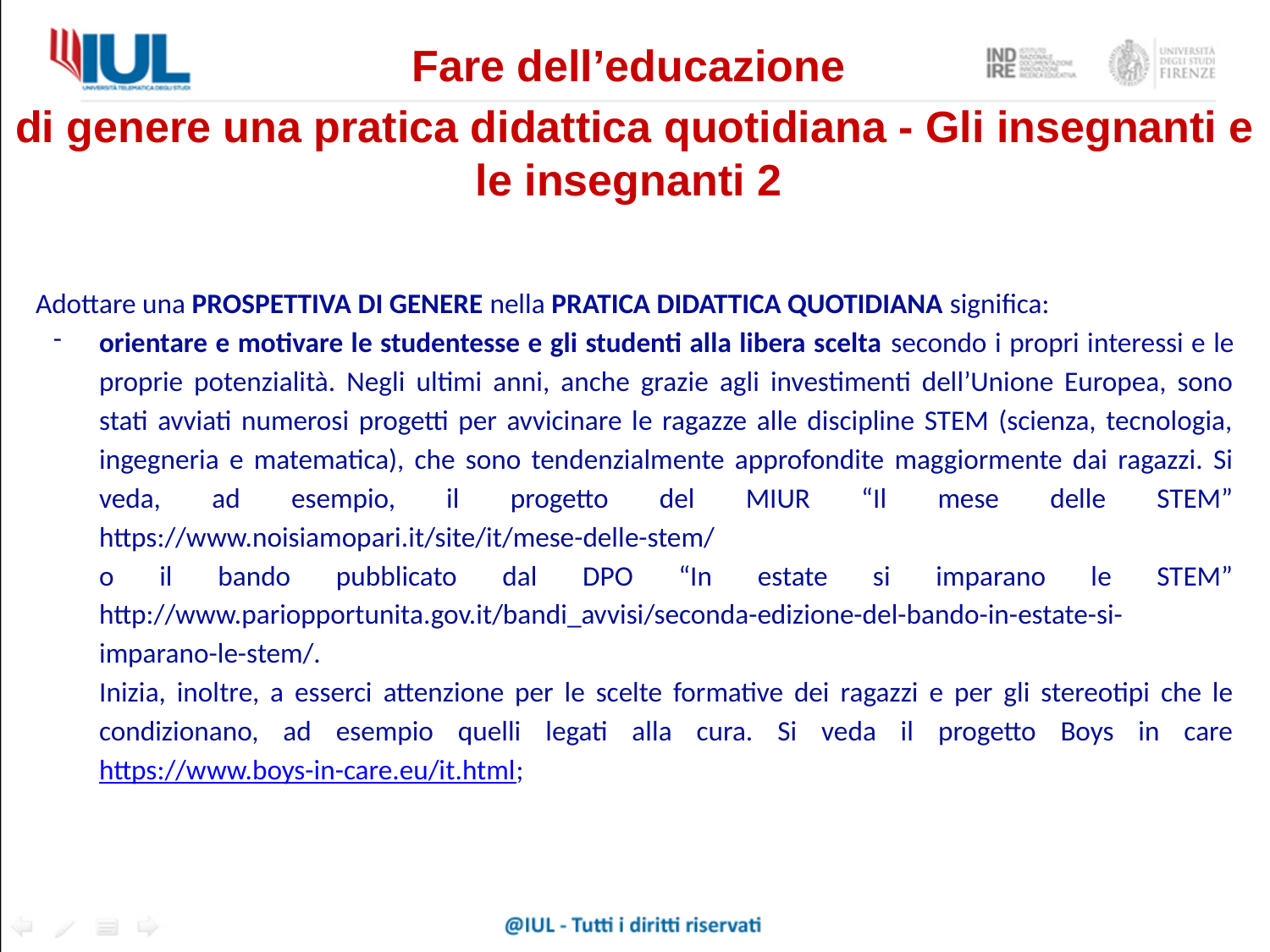

Fare dell’educazione
di genere una pratica didattica quotidiana - Gli insegnanti e le insegnanti 2

Adottare una PROSPETTIVA DI GENERE nella PRATICA DIDATTICA QUOTIDIANA significa:
orientare e motivare le studentesse e gli studenti alla libera scelta secondo i propri interessi e le proprie potenzialità. Negli ultimi anni, anche grazie agli investimenti dell’Unione Europea, sono stati avviati numerosi progetti per avvicinare le ragazze alle discipline STEM (scienza, tecnologia, ingegneria e matematica), che sono tendenzialmente approfondite maggiormente dai ragazzi. Si veda, ad esempio, il progetto del MIUR “Il mese delle STEM” https://www.noisiamopari.it/site/it/mese-delle-stem/
o il bando pubblicato dal DPO “In estate si imparano le STEM” http://www.pariopportunita.gov.it/bandi_avvisi/seconda-edizione-del-bando-in-estate-si-imparano-le-stem/.
Inizia, inoltre, a esserci attenzione per le scelte formative dei ragazzi e per gli stereotipi che le condizionano, ad esempio quelli legati alla cura. Si veda il progetto Boys in care https://www.boys-in-care.eu/it.html;